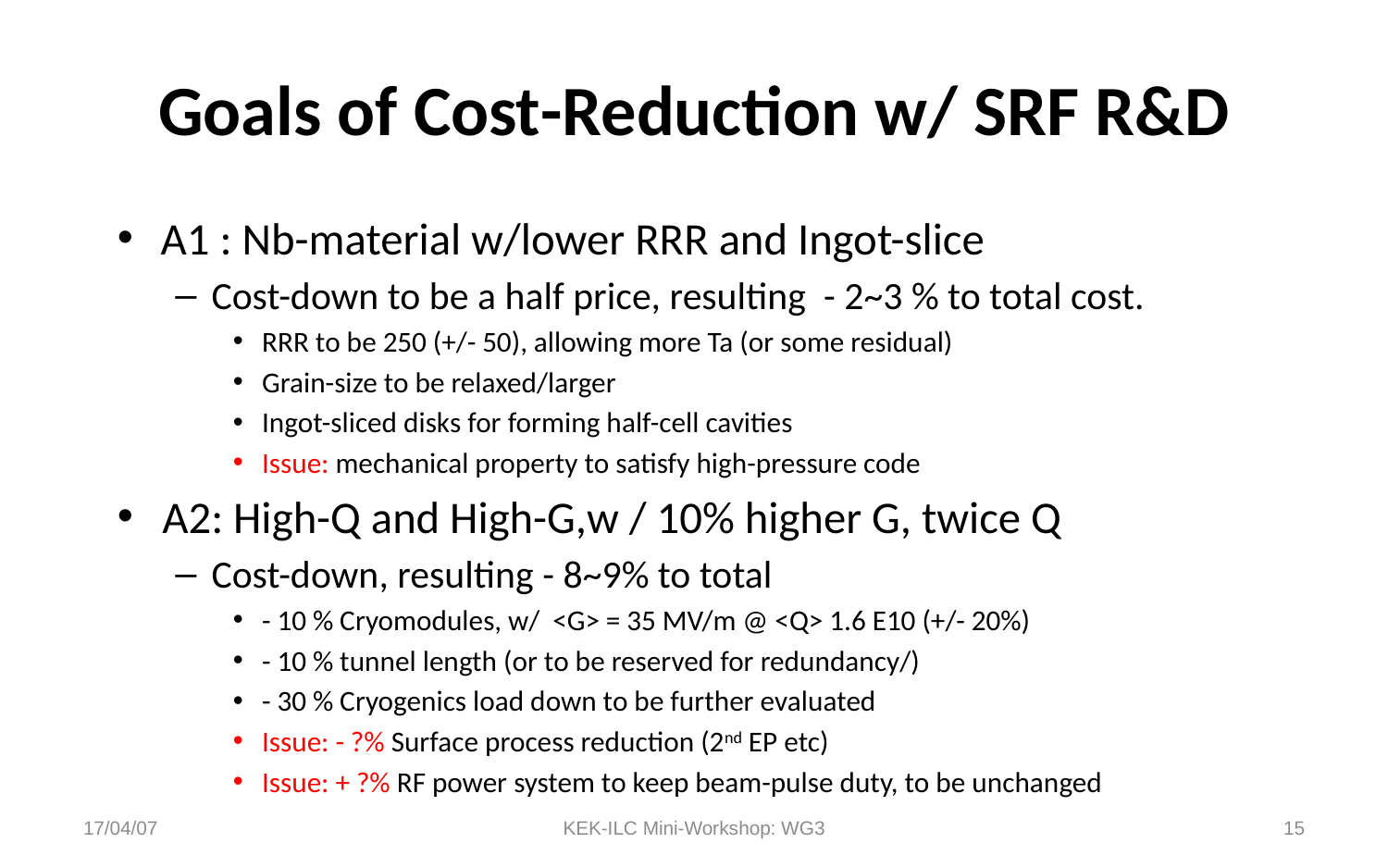

# Goals of Cost-Reduction w/ SRF R&D
A1 : Nb-material w/lower RRR and Ingot-slice
Cost-down to be a half price, resulting  - 2~3 % to total cost.
RRR to be 250 (+/- 50), allowing more Ta (or some residual)
Grain-size to be relaxed/larger
Ingot-sliced disks for forming half-cell cavities
Issue: mechanical property to satisfy high-pressure code
A2: High-Q and High-G,w / 10% higher G, twice Q
Cost-down, resulting - 8~9% to total
- 10 % Cryomodules, w/  <G> = 35 MV/m @ <Q> 1.6 E10 (+/- 20%)
- 10 % tunnel length (or to be reserved for redundancy/)
- 30 % Cryogenics load down to be further evaluated
Issue: - ?% Surface process reduction (2nd EP etc)
Issue: + ?% RF power system to keep beam-pulse duty, to be unchanged

17/04/07
KEK-ILC Mini-Workshop: WG3
15